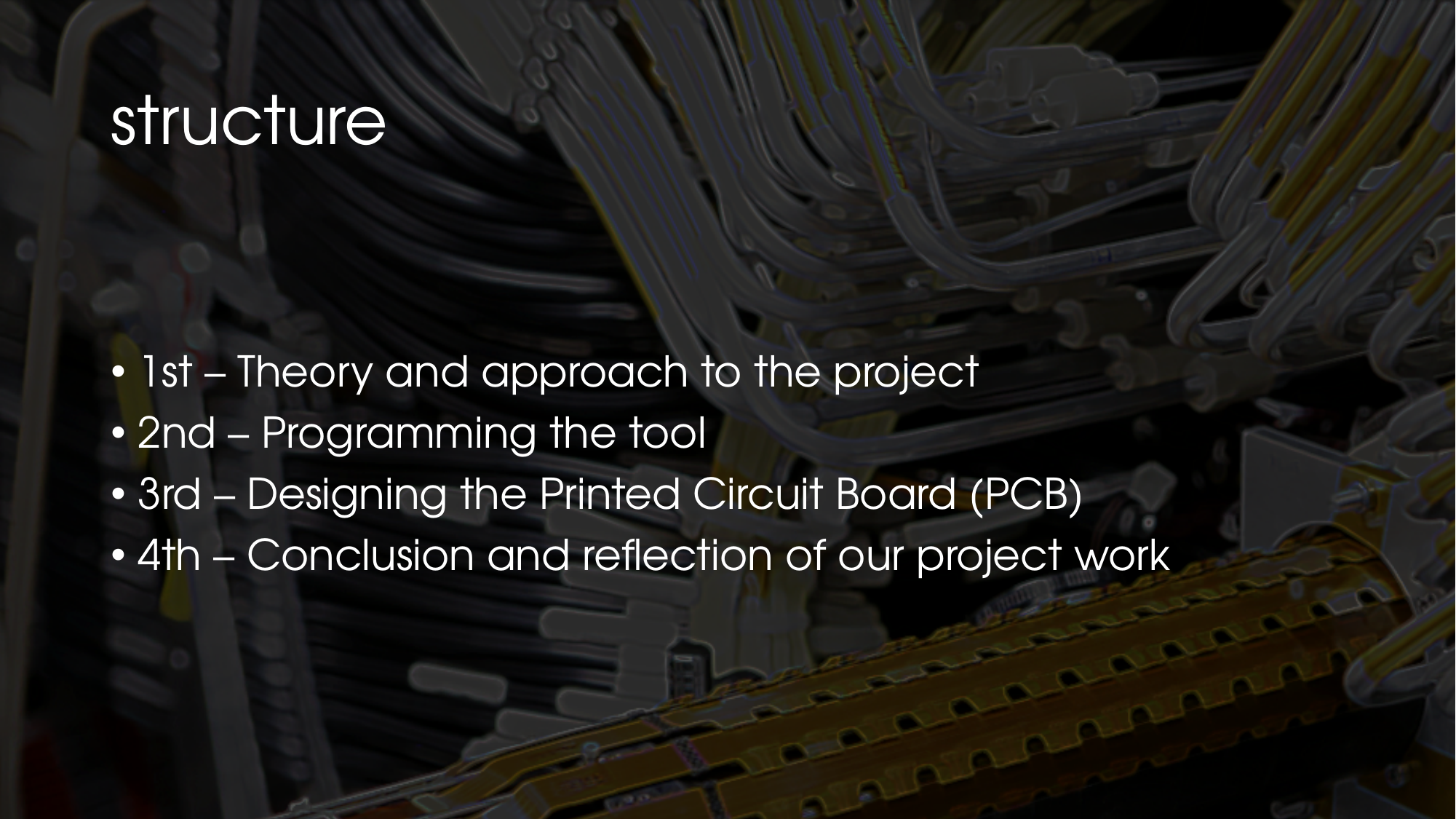

# structure

1st – Theory and approach to the project
2nd – Programming the tool
3rd – Designing the Printed Circuit Board (PCB)
4th – Conclusion and reflection of our project work